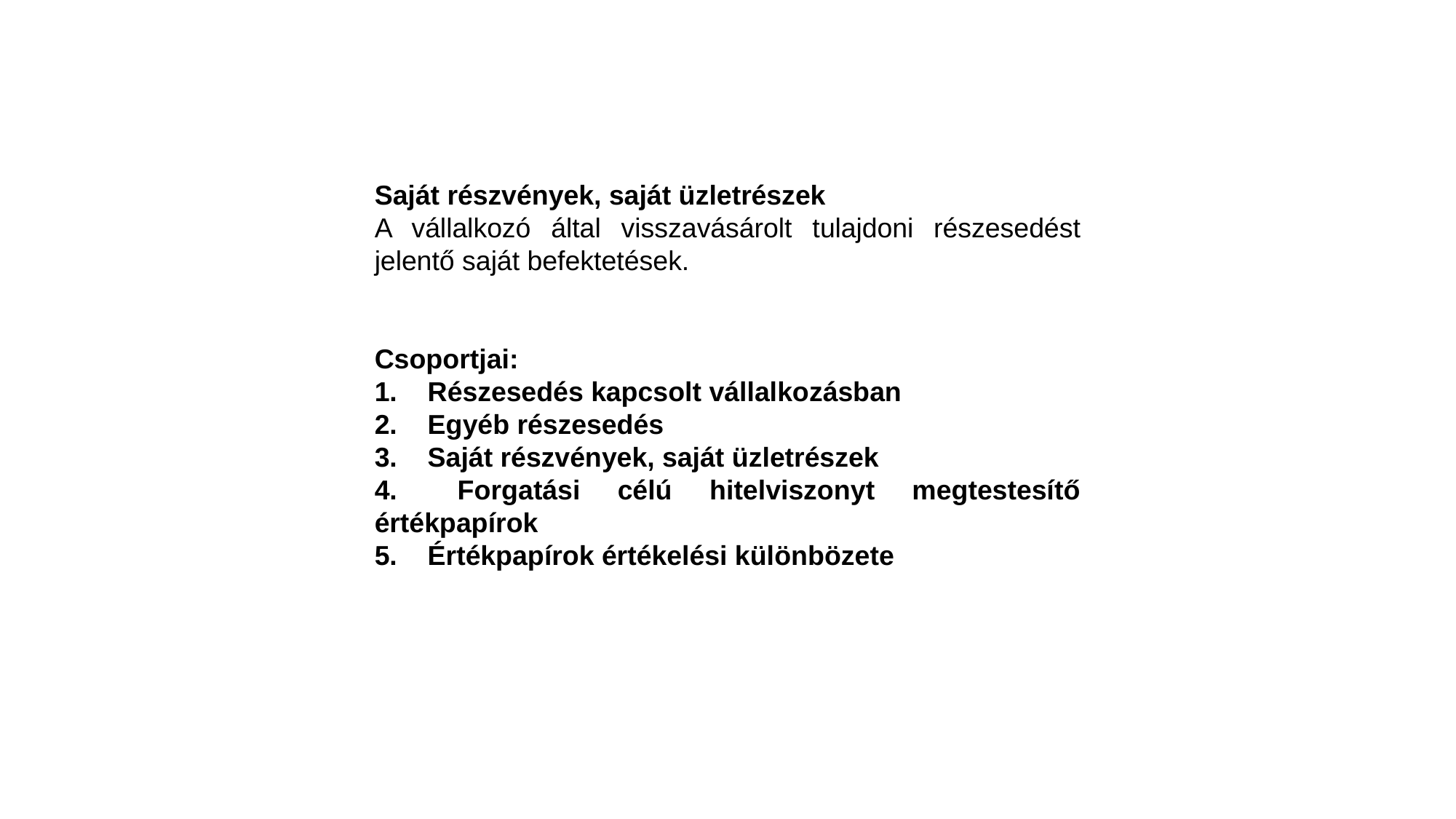

Saját részvények, saját üzletrészek
A vállalkozó által visszavásárolt tulajdoni részesedést jelentő saját befektetések.

Csoportjai:
1.    Részesedés kapcsolt vállalkozásban
2.    Egyéb részesedés
3.    Saját részvények, saját üzletrészek
4.    Forgatási célú hitelviszonyt megtestesítő értékpapírok
5.    Értékpapírok értékelési különbözete